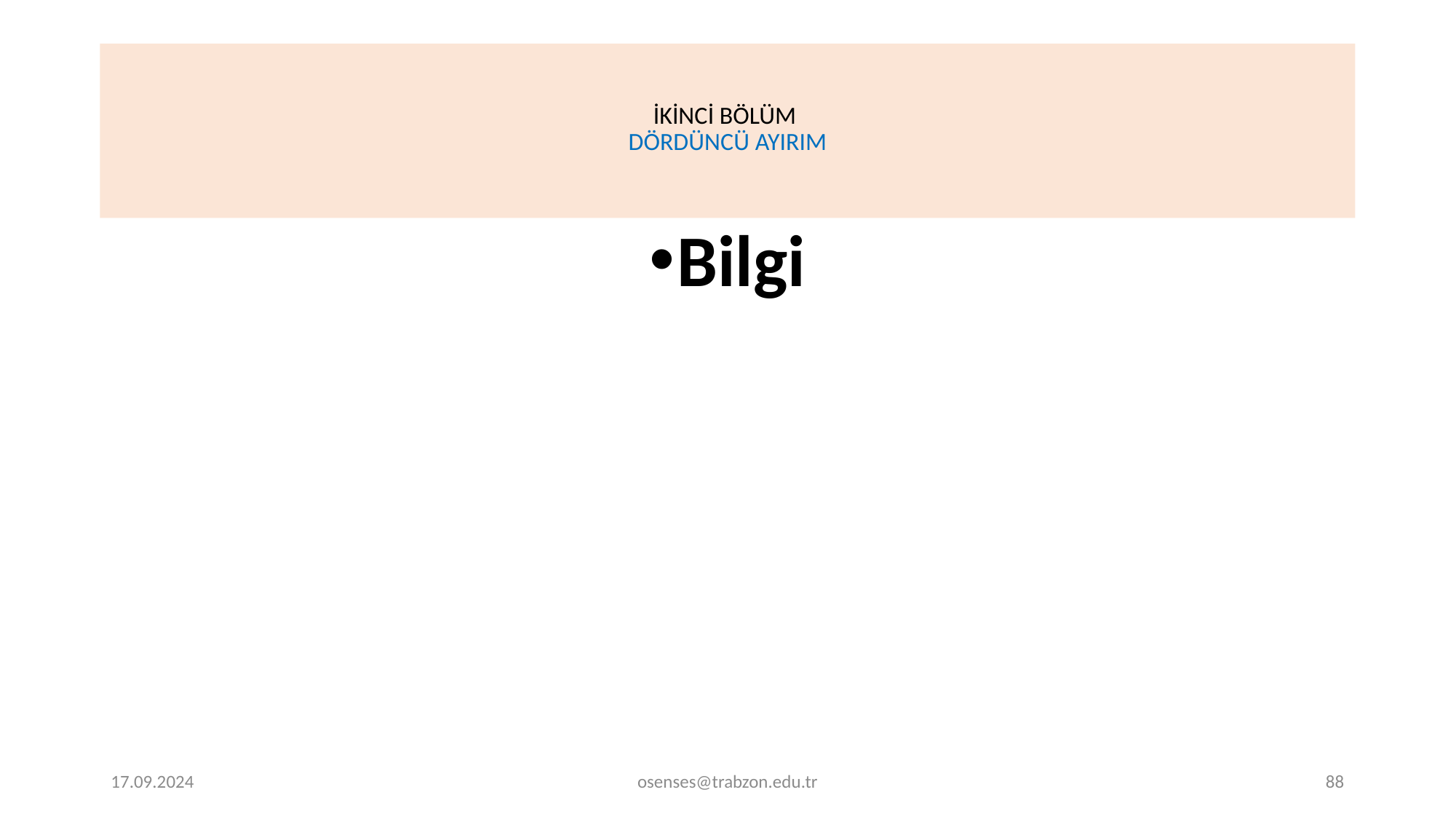

# İKİNCİ BÖLÜM DÖRDÜNCÜ AYIRIM
Bilgi
17.09.2024
osenses@trabzon.edu.tr
88